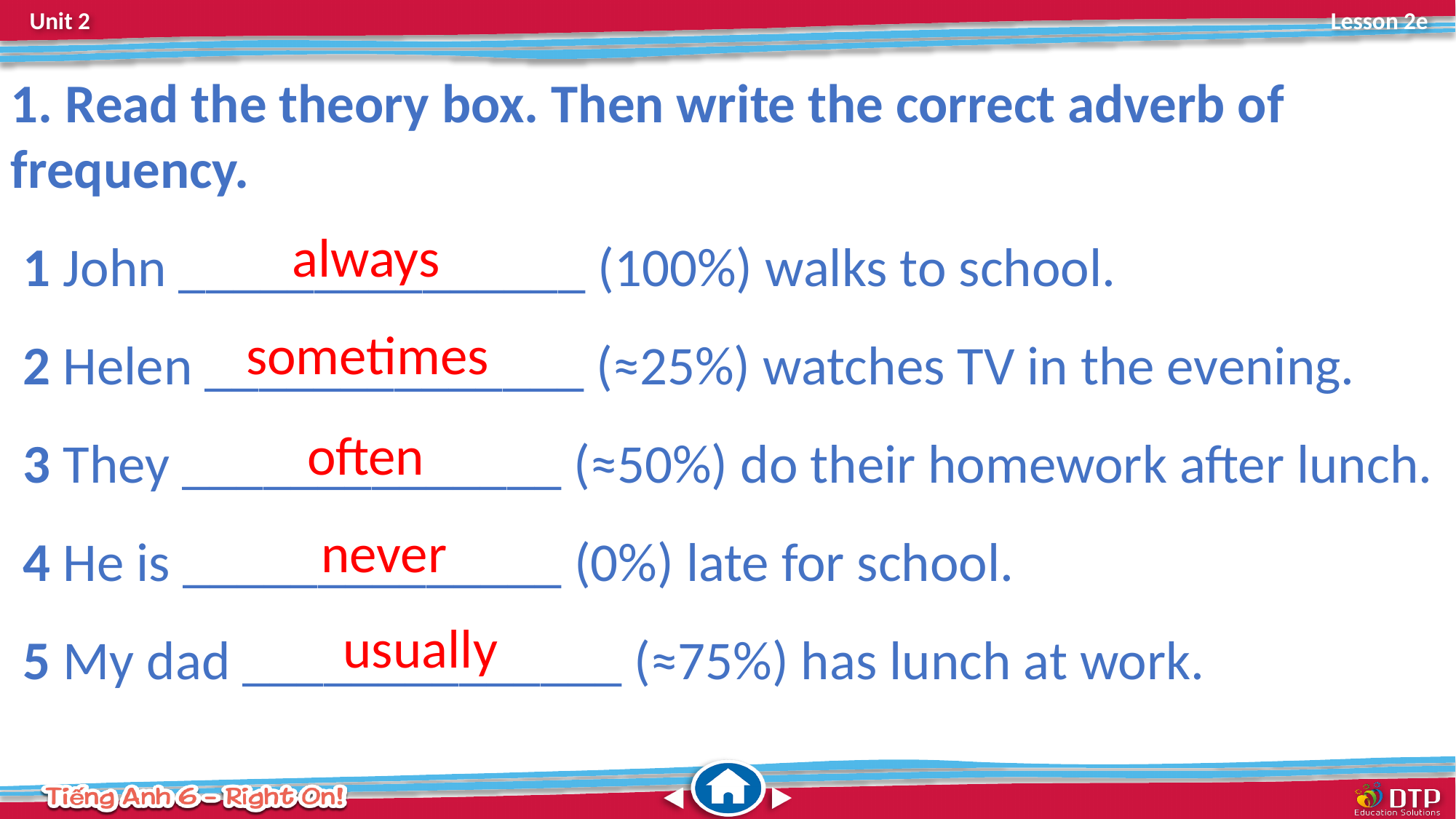

1. Read the theory box. Then write the correct adverb of frequency.
 1 John _______________ (100%) walks to school.
 2 Helen ______________ (≈25%) watches TV in the evening.
 3 They ______________ (≈50%) do their homework after lunch.
 4 He is ______________ (0%) late for school.
 5 My dad ______________ (≈75%) has lunch at work.
always
sometimes
often
never
usually